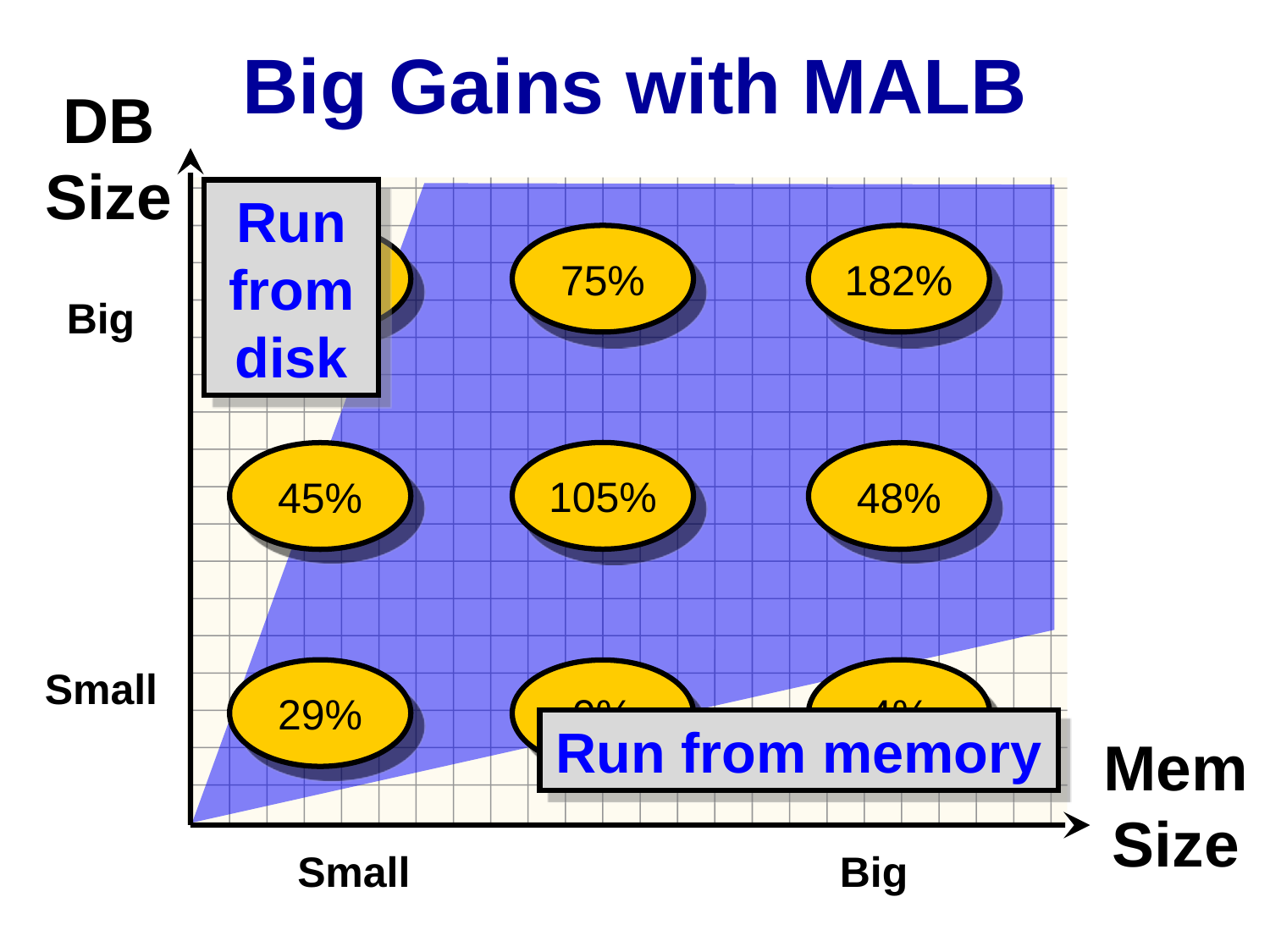

Big Gains with MALB
DB
Size

Run from disk

12%
75%
182%
Big
105%
45%
48%
Small
29%
4%
0%
Run from memory
Mem
Size

Small
Big